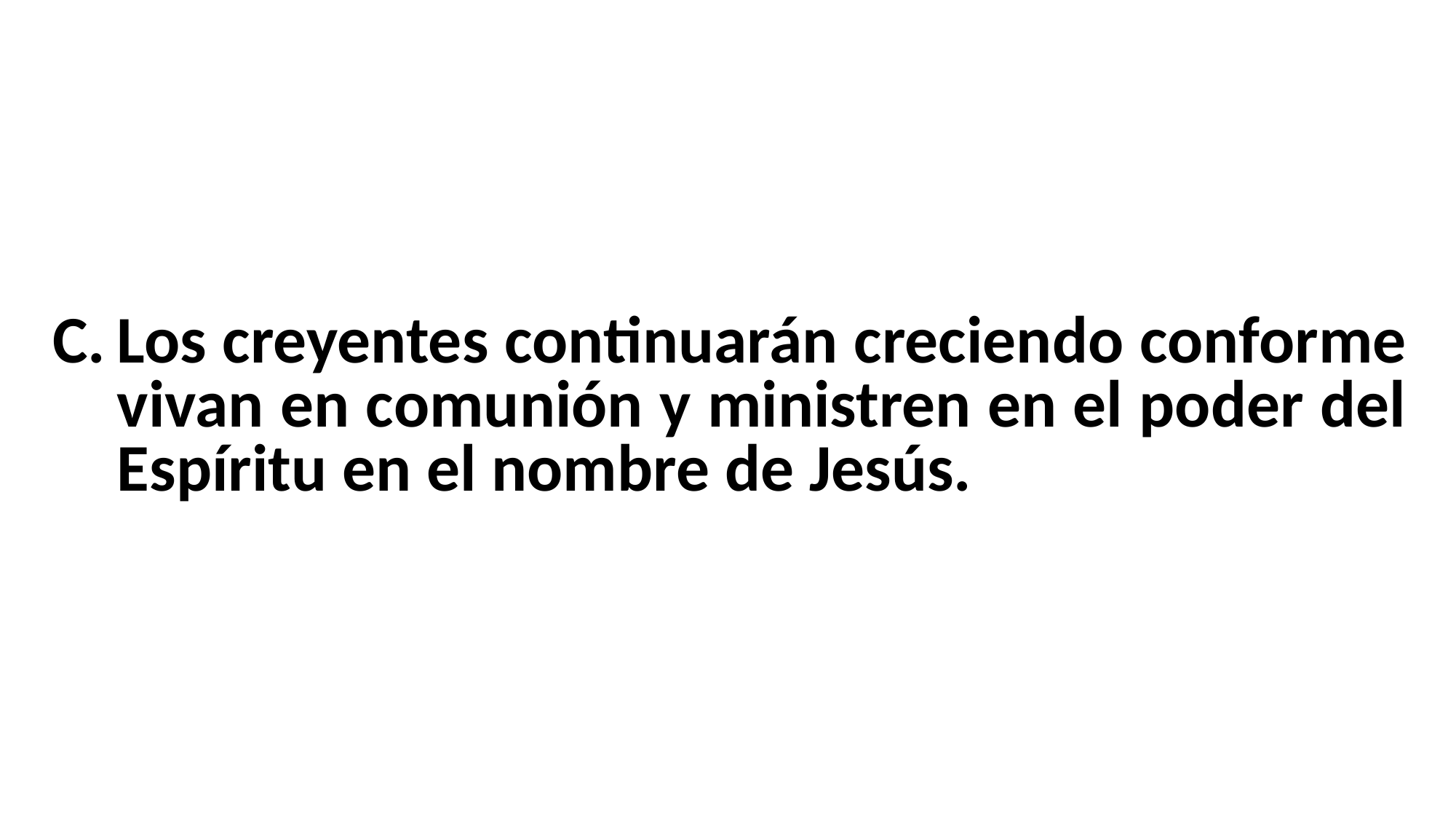

Los creyentes continuarán creciendo conforme vivan en comunión y ministren en el poder del Espíritu en el nombre de Jesús.